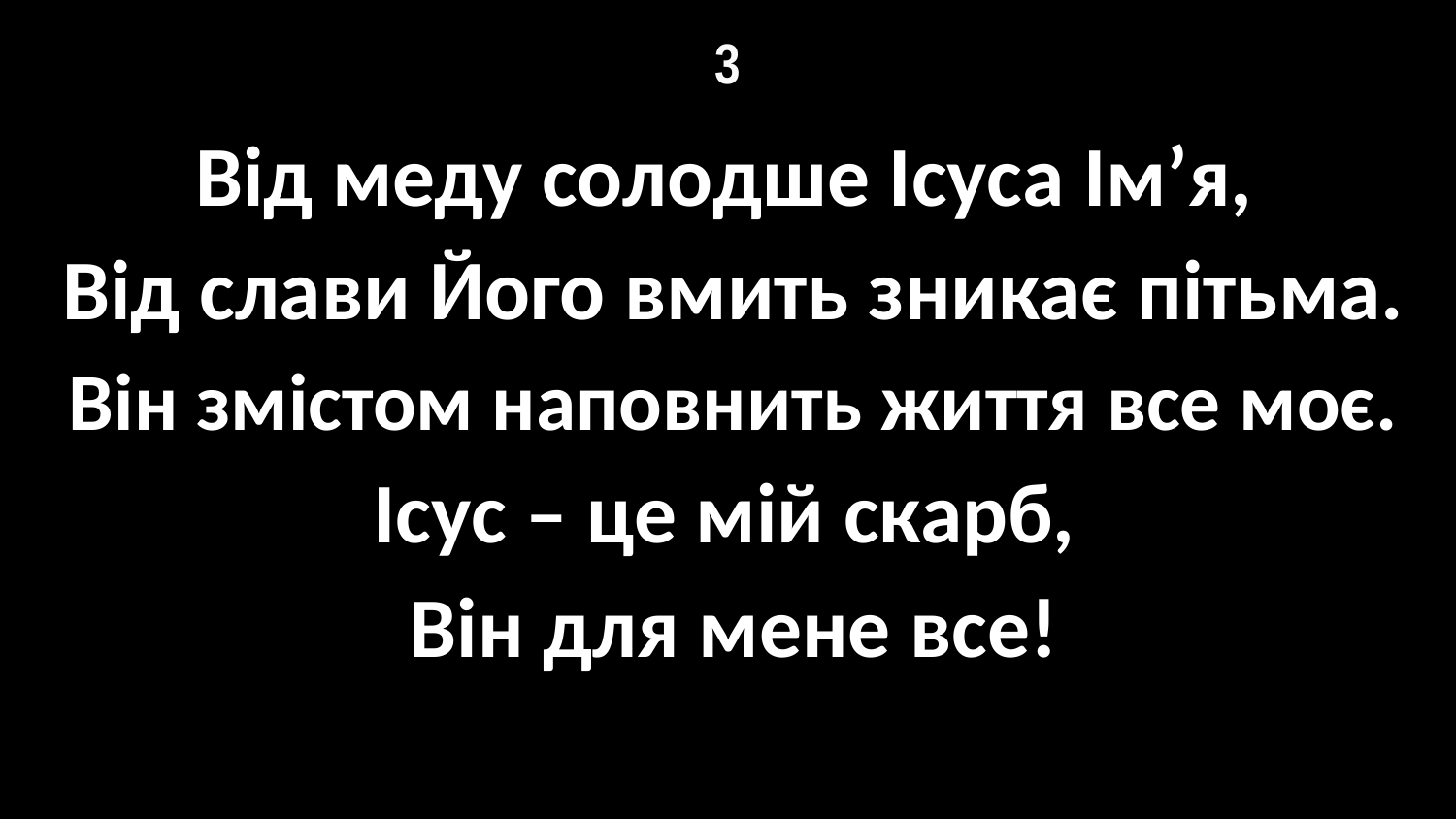

# 3
Від меду солодше Ісуса Ім’я,
Від слави Його вмить зникає пітьма.
Він змістом наповнить життя все моє.
Ісус – це мій скарб,
Він для мене все!